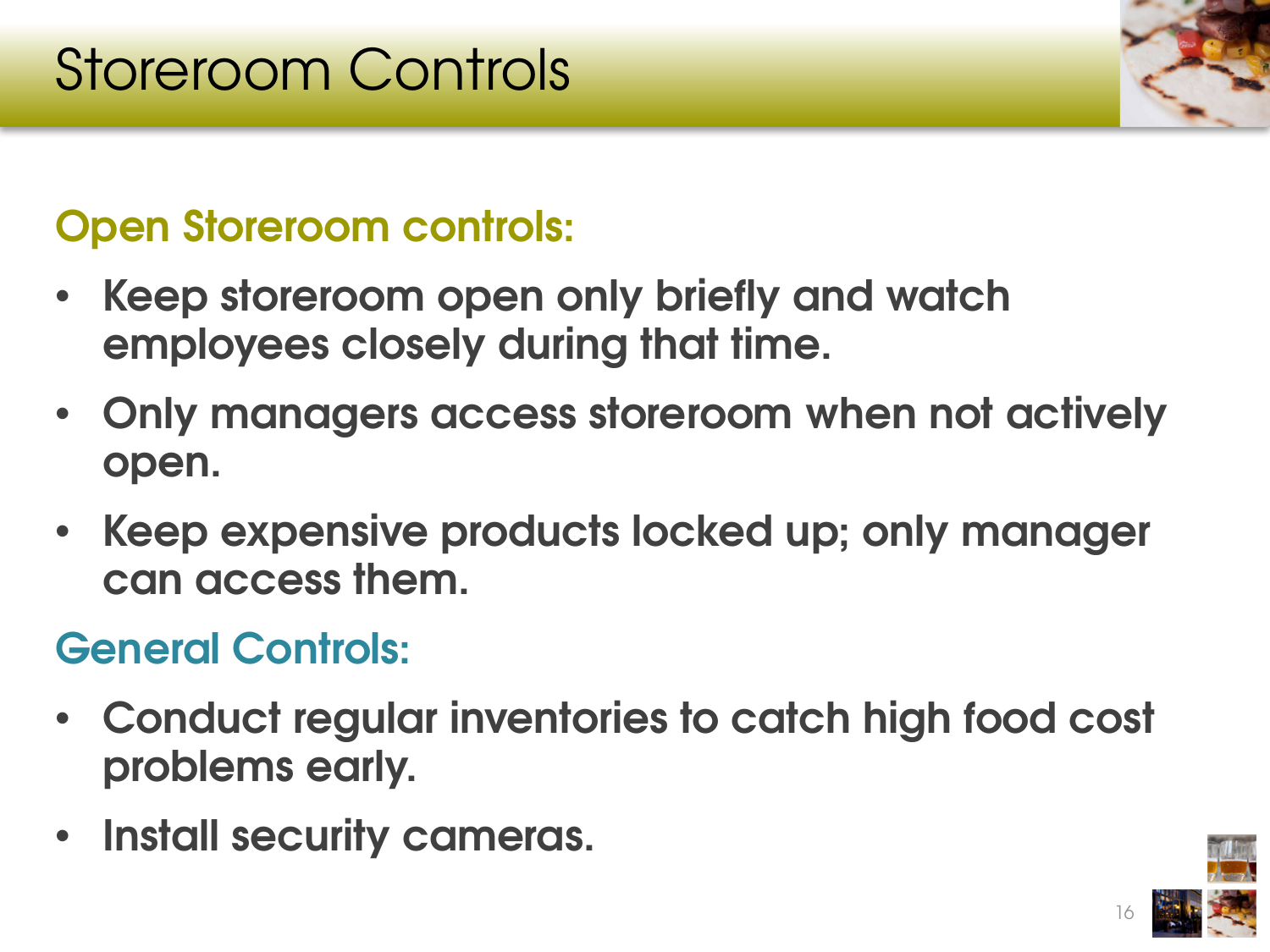

# Storeroom Controls
Open Storeroom controls:
Keep storeroom open only briefly and watch employees closely during that time.
Only managers access storeroom when not actively open.
Keep expensive products locked up; only manager can access them.
General Controls:
Conduct regular inventories to catch high food cost problems early.
Install security cameras.
16